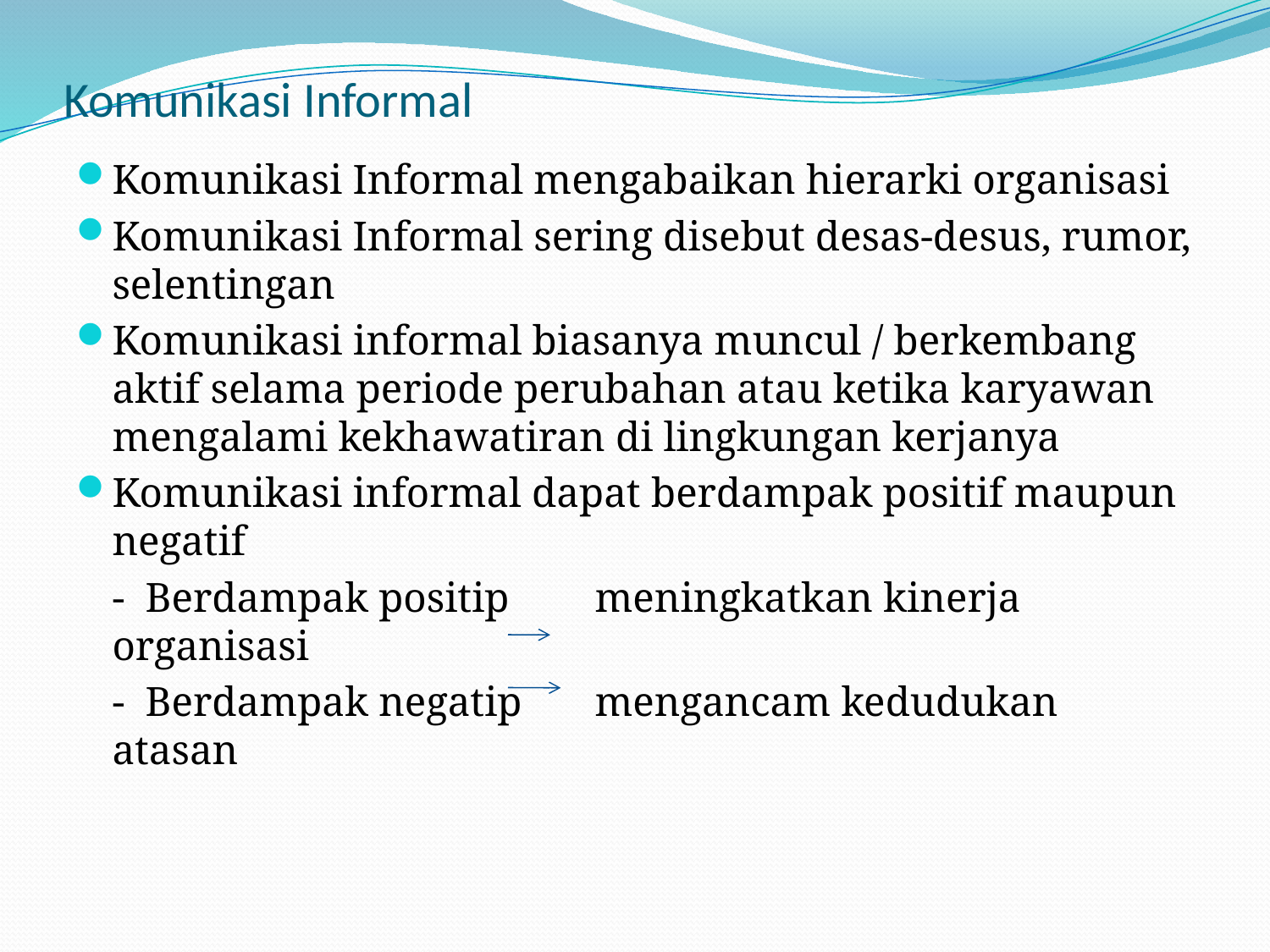

# Komunikasi Informal
Komunikasi Informal mengabaikan hierarki organisasi
Komunikasi Informal sering disebut desas-desus, rumor, selentingan
Komunikasi informal biasanya muncul / berkembang aktif selama periode perubahan atau ketika karyawan mengalami kekhawatiran di lingkungan kerjanya
Komunikasi informal dapat berdampak positif maupun negatif
	-  Berdampak positip 	meningkatkan kinerja organisasi
	-  Berdampak negatip 	mengancam kedudukan atasan